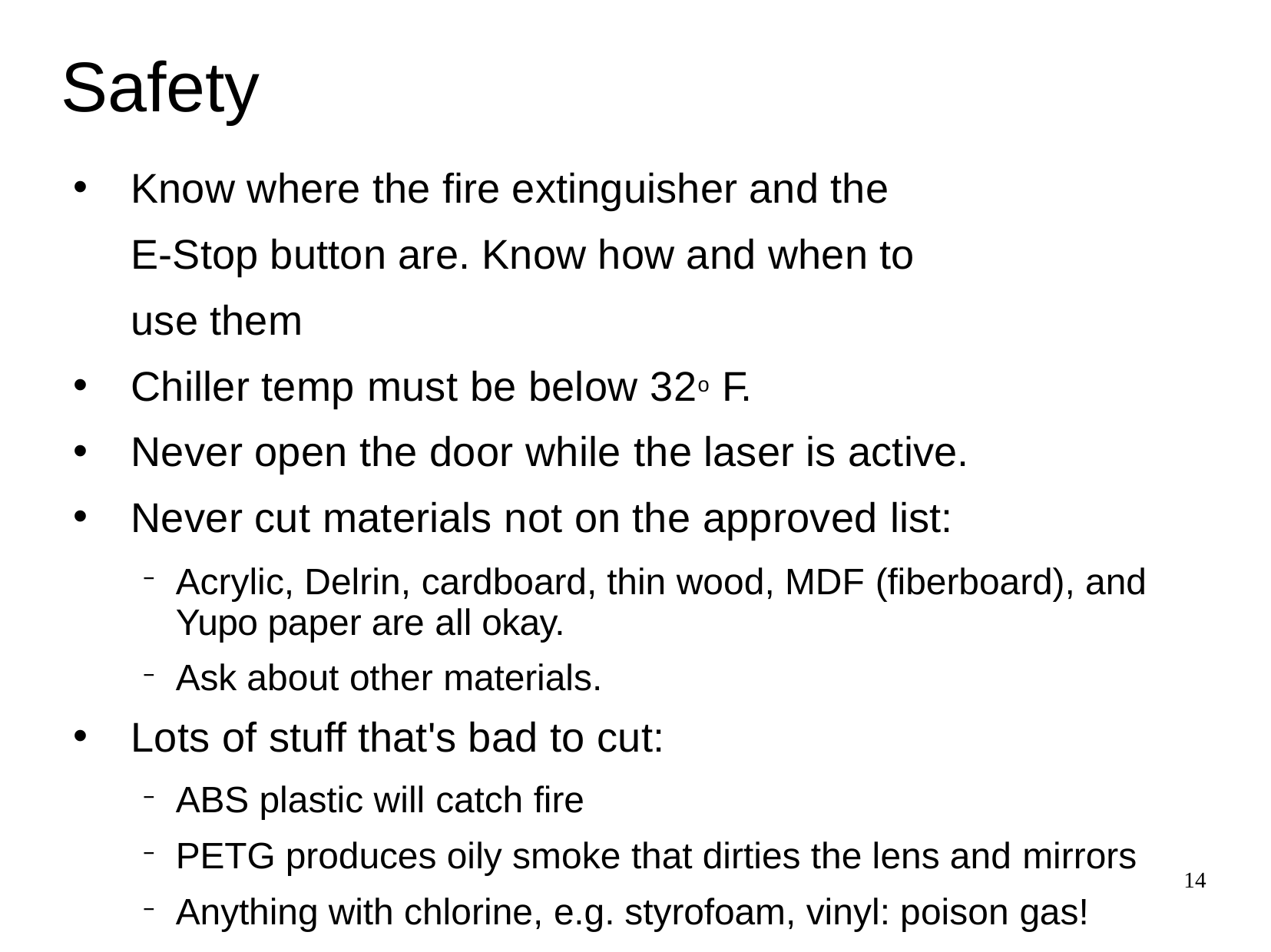

# Safety
Know where the fire extinguisher and the E-Stop button are. Know how and when to use them
Chiller temp must be below 32o F.
Never open the door while the laser is active.
Never cut materials not on the approved list:
Acrylic, Delrin, cardboard, thin wood, MDF (fiberboard), and  Yupo paper are all okay.
Ask about other materials.
Lots of stuff that's bad to cut:
ABS plastic will catch fire
PETG produces oily smoke that dirties the lens and mirrors
Anything with chlorine, e.g. styrofoam, vinyl: poison gas!
14